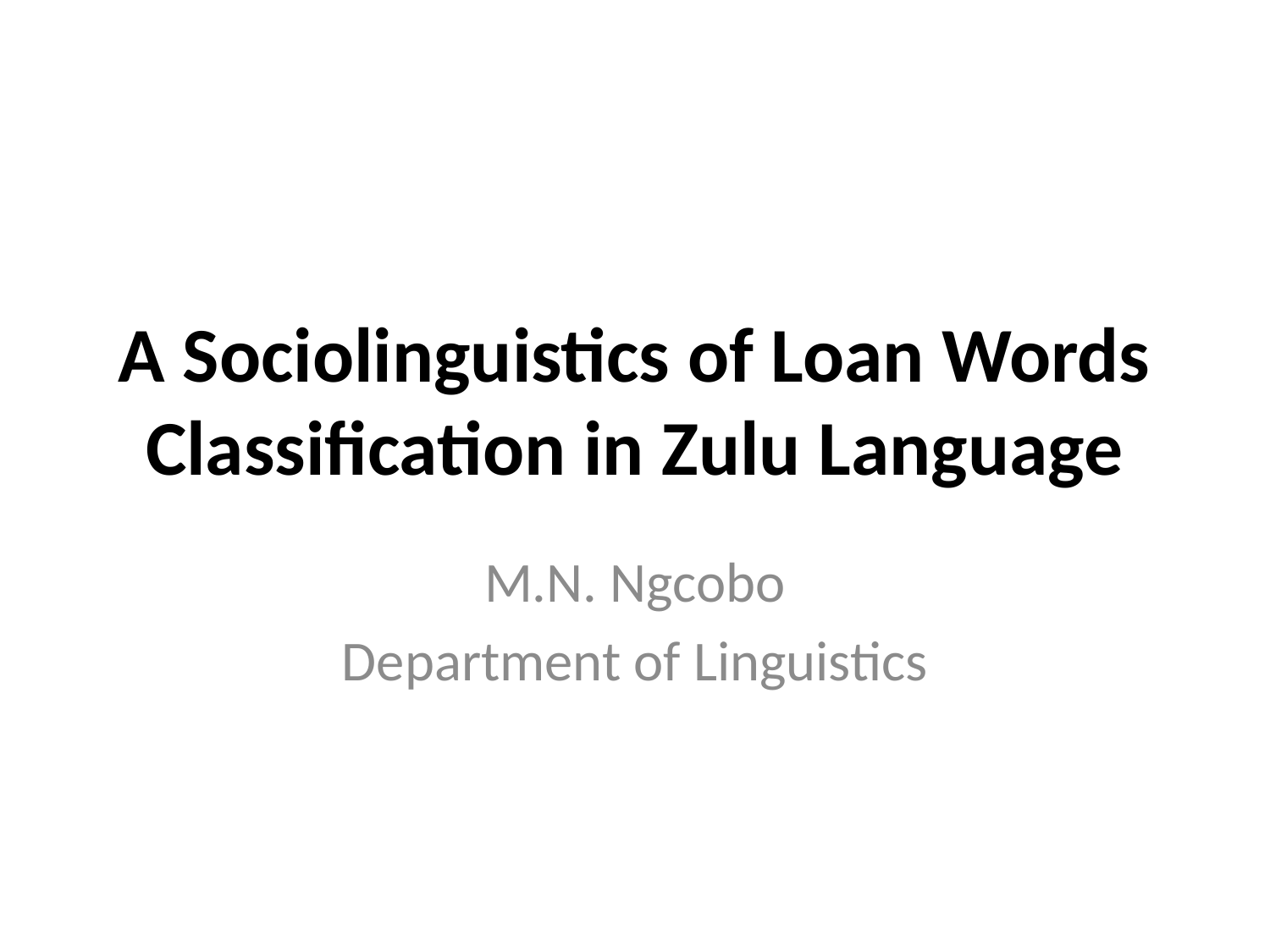

# A Sociolinguistics of Loan Words Classification in Zulu Language
M.N. Ngcobo
Department of Linguistics